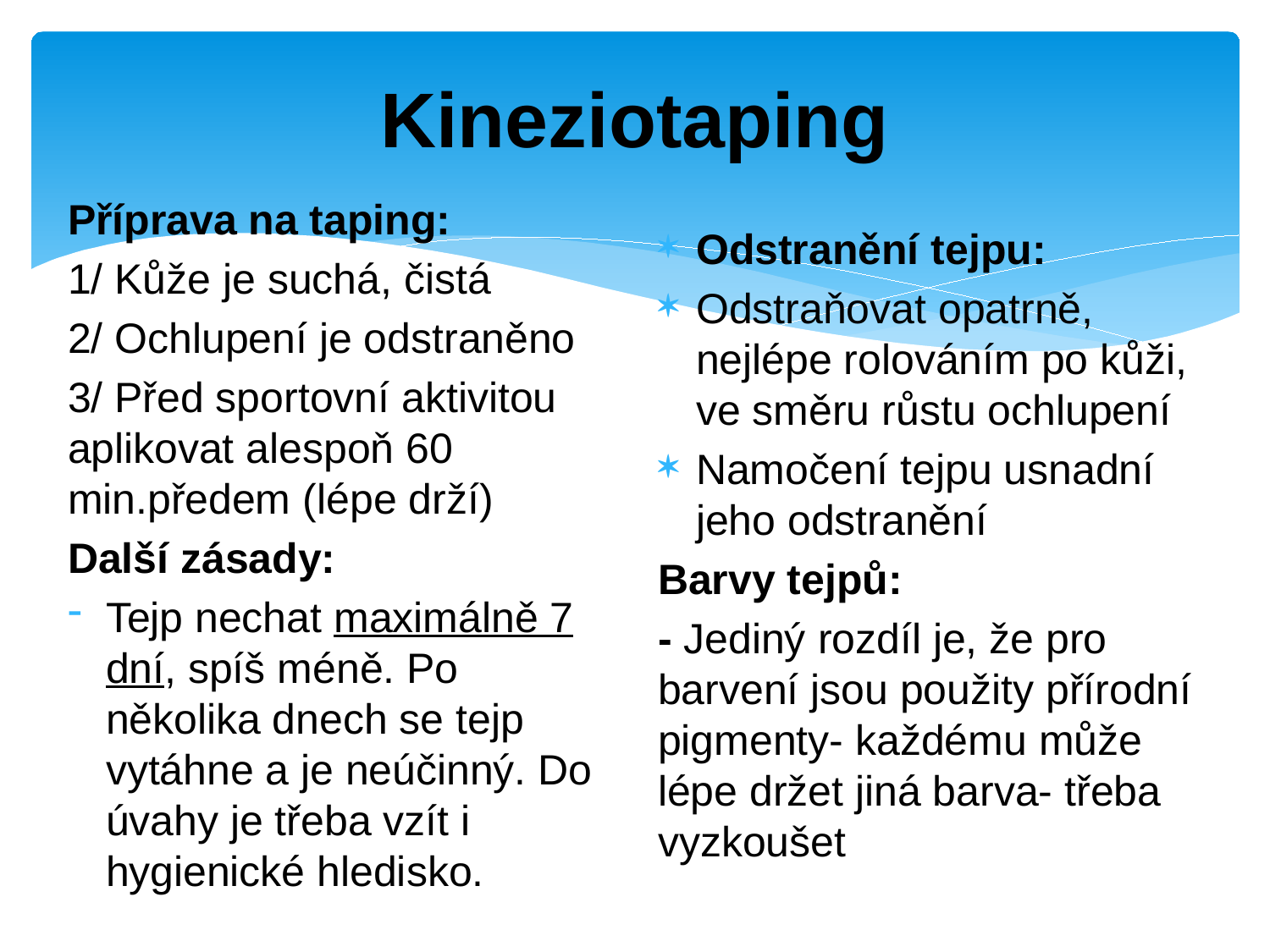

# Kineziotaping
Příprava na taping:
1/ Kůže je suchá, čistá
2/ Ochlupení je odstraněno
3/ Před sportovní aktivitou aplikovat alespoň 60 min.předem (lépe drží)
Další zásady:
Tejp nechat maximálně 7 dní, spíš méně. Po několika dnech se tejp vytáhne a je neúčinný. Do úvahy je třeba vzít i hygienické hledisko.

Odstranění tejpu:
Odstraňovat opatrně, nejlépe rolováním po kůži, ve směru růstu ochlupení
Namočení tejpu usnadní jeho odstranění
Barvy tejpů:
- Jediný rozdíl je, že pro barvení jsou použity přírodní pigmenty- každému může lépe držet jiná barva- třeba vyzkoušet